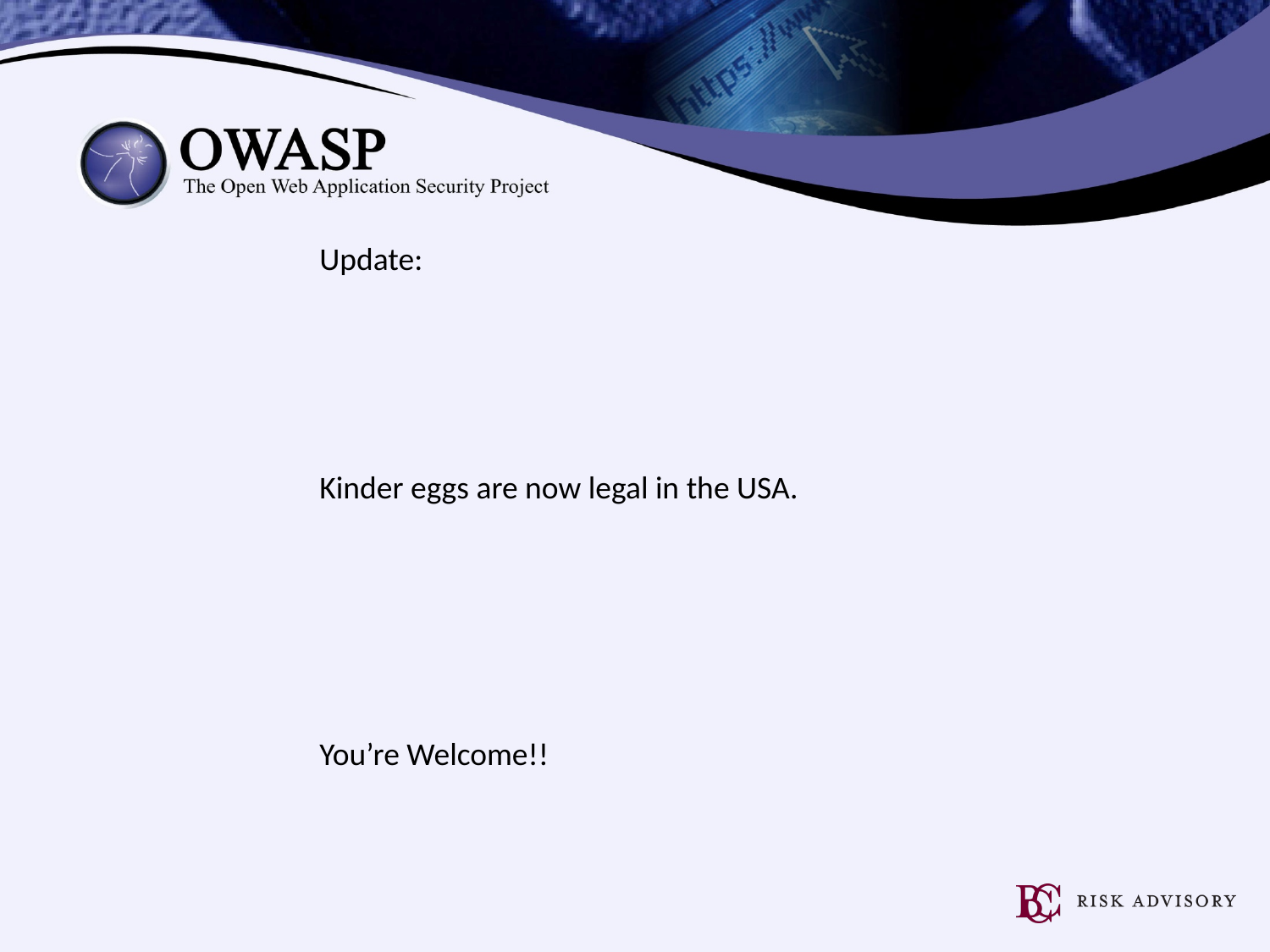

Update:

Kinder eggs are now legal in the USA.

You’re Welcome!!